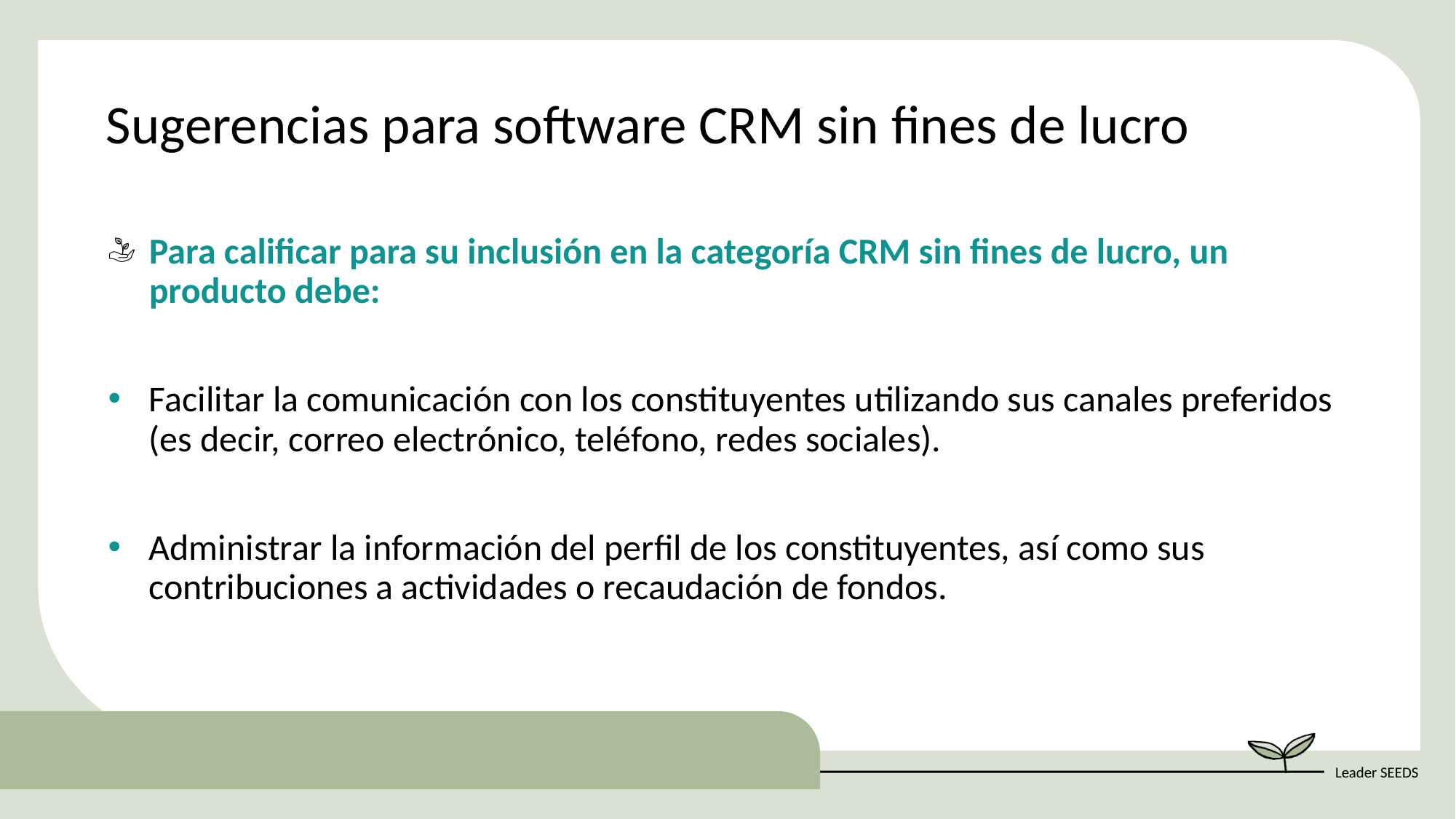

Sugerencias para software CRM sin fines de lucro

Para calificar para su inclusión en la categoría CRM sin fines de lucro, un producto debe:

Facilitar la comunicación con los constituyentes utilizando sus canales preferidos (es decir, correo electrónico, teléfono, redes sociales).

Administrar la información del perfil de los constituyentes, así como sus contribuciones a actividades o recaudación de fondos.